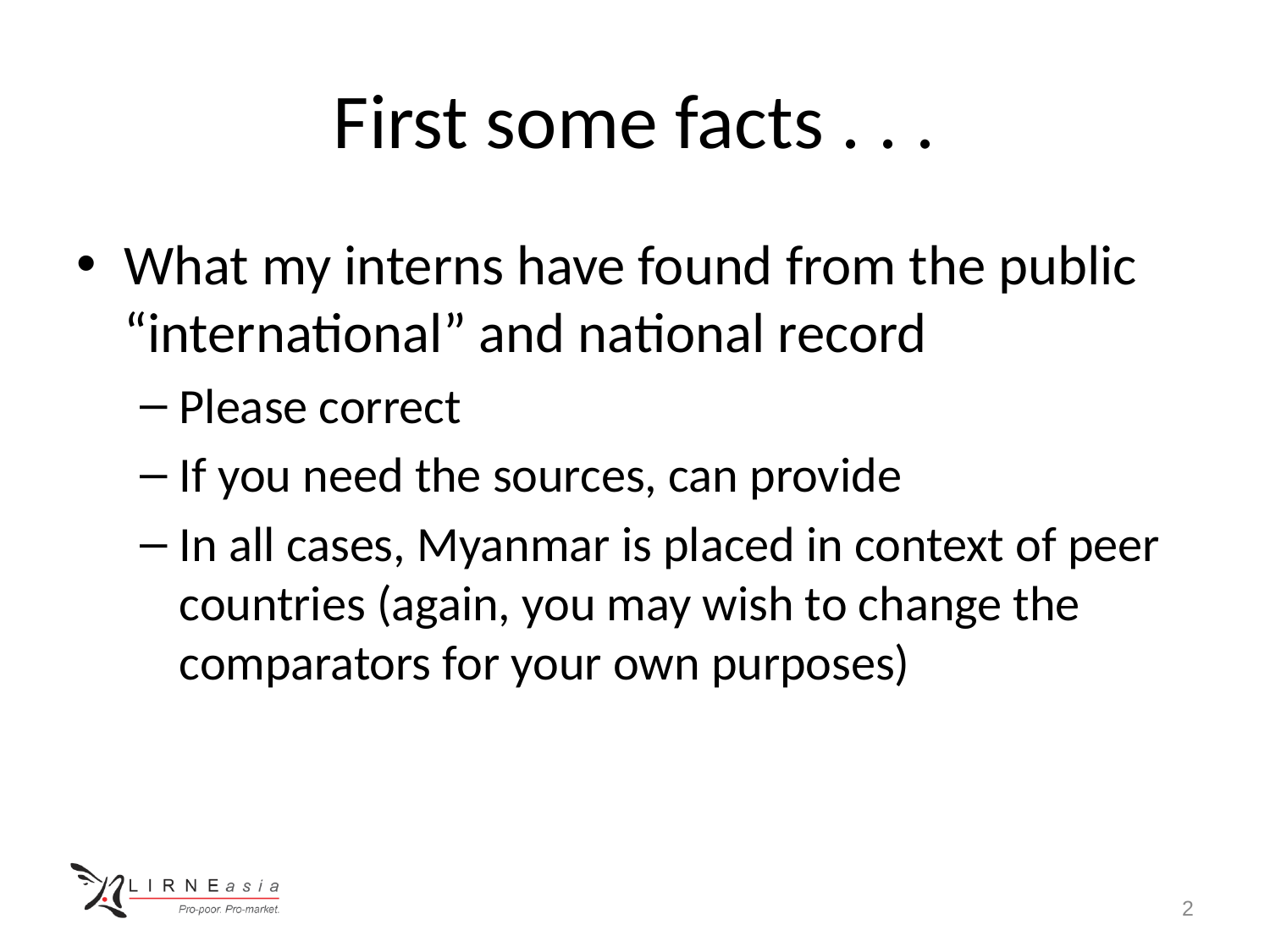

# First some facts . . .
What my interns have found from the public “international” and national record
Please correct
If you need the sources, can provide
In all cases, Myanmar is placed in context of peer countries (again, you may wish to change the comparators for your own purposes)
2